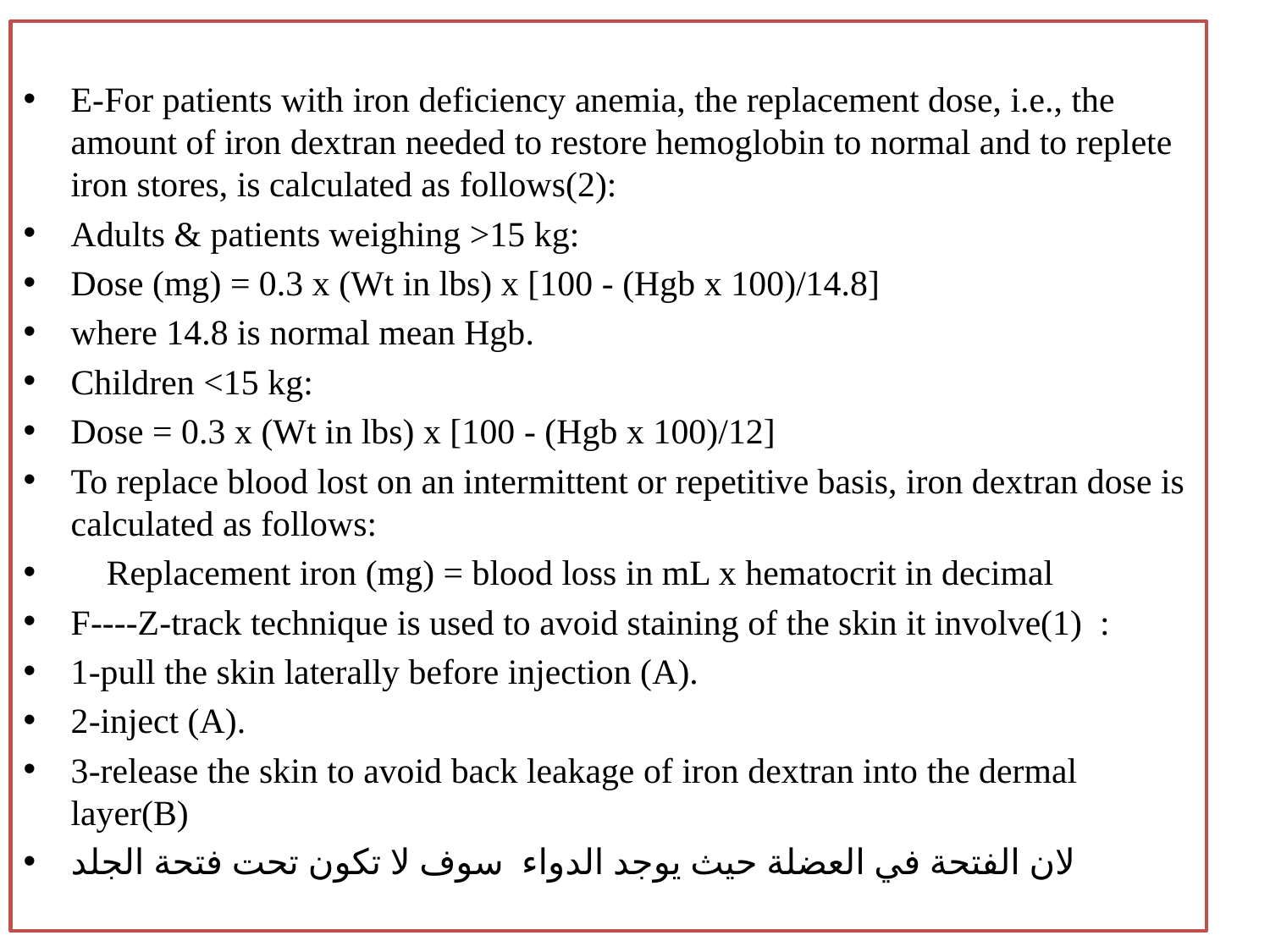

E-For patients with iron deficiency anemia, the replacement dose, i.e., the amount of iron dextran needed to restore hemoglobin to normal and to replete iron stores, is calculated as follows(2):
Adults & patients weighing >15 kg:
Dose (mg) = 0.3 x (Wt in lbs) x [100 - (Hgb x 100)/14.8]
where 14.8 is normal mean Hgb.
Children <15 kg:
Dose = 0.3 x (Wt in lbs) x [100 - (Hgb x 100)/12]
To replace blood lost on an intermittent or repetitive basis, iron dextran dose is calculated as follows:
    Replacement iron (mg) = blood loss in mL x hematocrit in decimal
F----Z-track technique is used to avoid staining of the skin it involve(1)  :
1-pull the skin laterally before injection (A).
2-inject (A).
3-release the skin to avoid back leakage of iron dextran into the dermal layer(B)
لان الفتحة في العضلة حيث يوجد الدواء  سوف لا تكون تحت فتحة الجلد

#